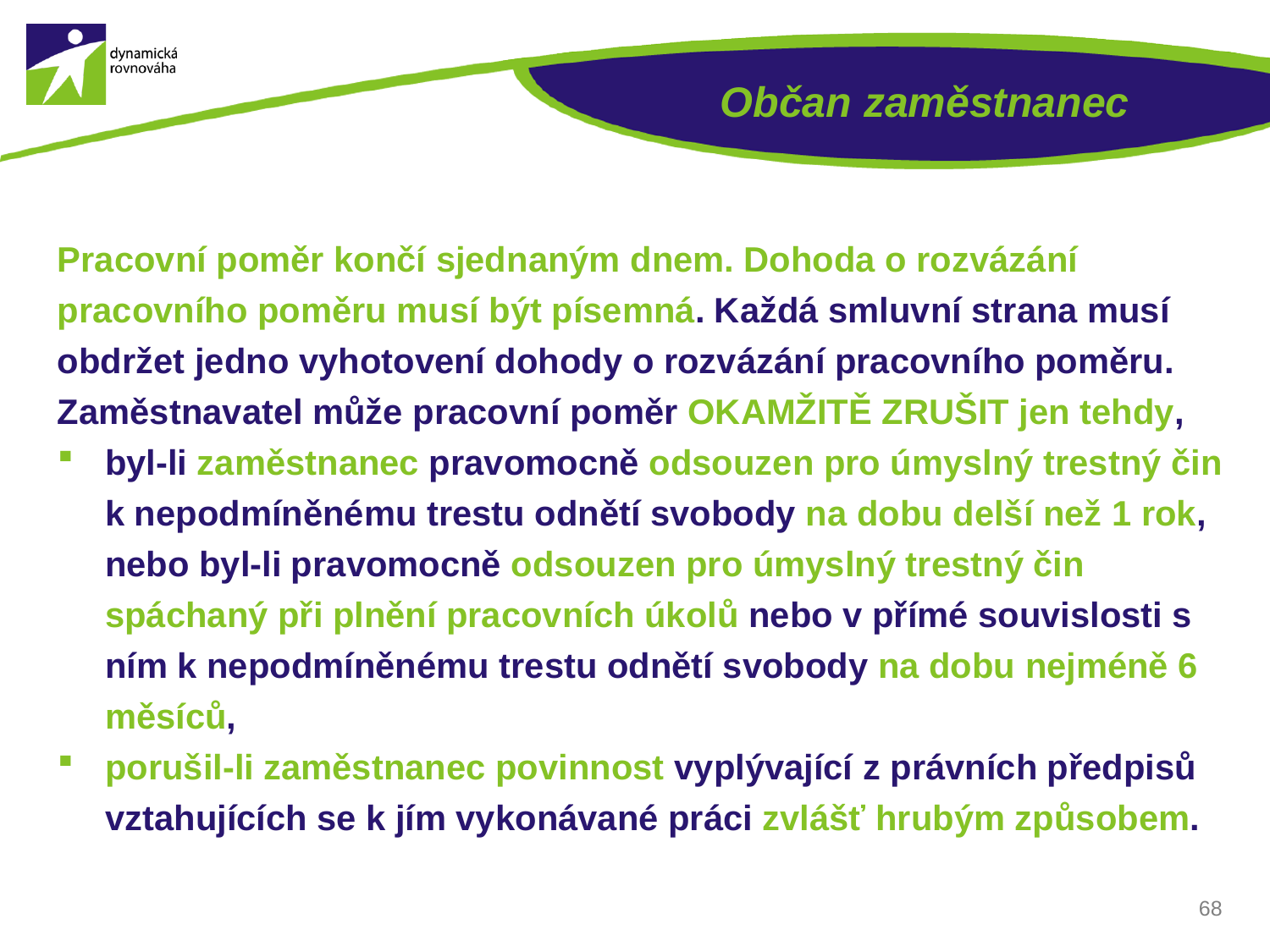

# Občan zaměstnanec
Pracovní poměr končí sjednaným dnem. Dohoda o rozvázání pracovního poměru musí být písemná. Každá smluvní strana musí obdržet jedno vyhotovení dohody o rozvázání pracovního poměru.
Zaměstnavatel může pracovní poměr OKAMŽITĚ ZRUŠIT jen tehdy,
byl-li zaměstnanec pravomocně odsouzen pro úmyslný trestný čin k nepodmíněnému trestu odnětí svobody na dobu delší než 1 rok, nebo byl-li pravomocně odsouzen pro úmyslný trestný čin spáchaný při plnění pracovních úkolů nebo v přímé souvislosti s ním k nepodmíněnému trestu odnětí svobody na dobu nejméně 6 měsíců,
porušil-li zaměstnanec povinnost vyplývající z právních předpisů vztahujících se k jím vykonávané práci zvlášť hrubým způsobem.
68